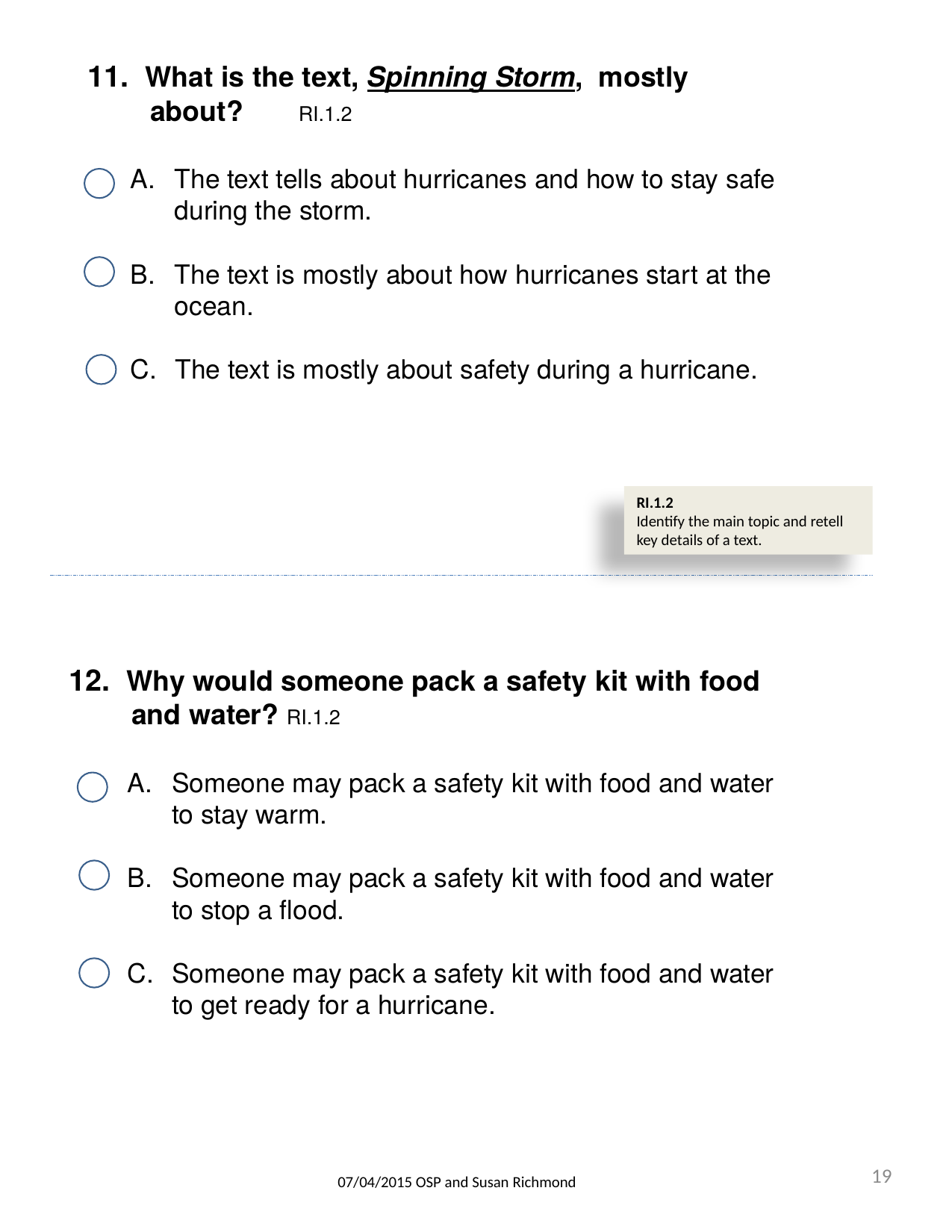

11.  What is the text, Spinning Storm,  mostly     about?       RI.1.2

The text tells about hurricanes and how to stay safe during the storm.

The text is mostly about how hurricanes start at the ocean.

The text is mostly about safety during a hurricane.

RI.1.2
Identify the main topic and retell key details of a text.
12.  Why would someone pack a safety kit with food and water? RI.1.2

Someone may pack a safety kit with food and water to stay warm.

Someone may pack a safety kit with food and water to stop a flood.

Someone may pack a safety kit with food and water to get ready for a hurricane.

19